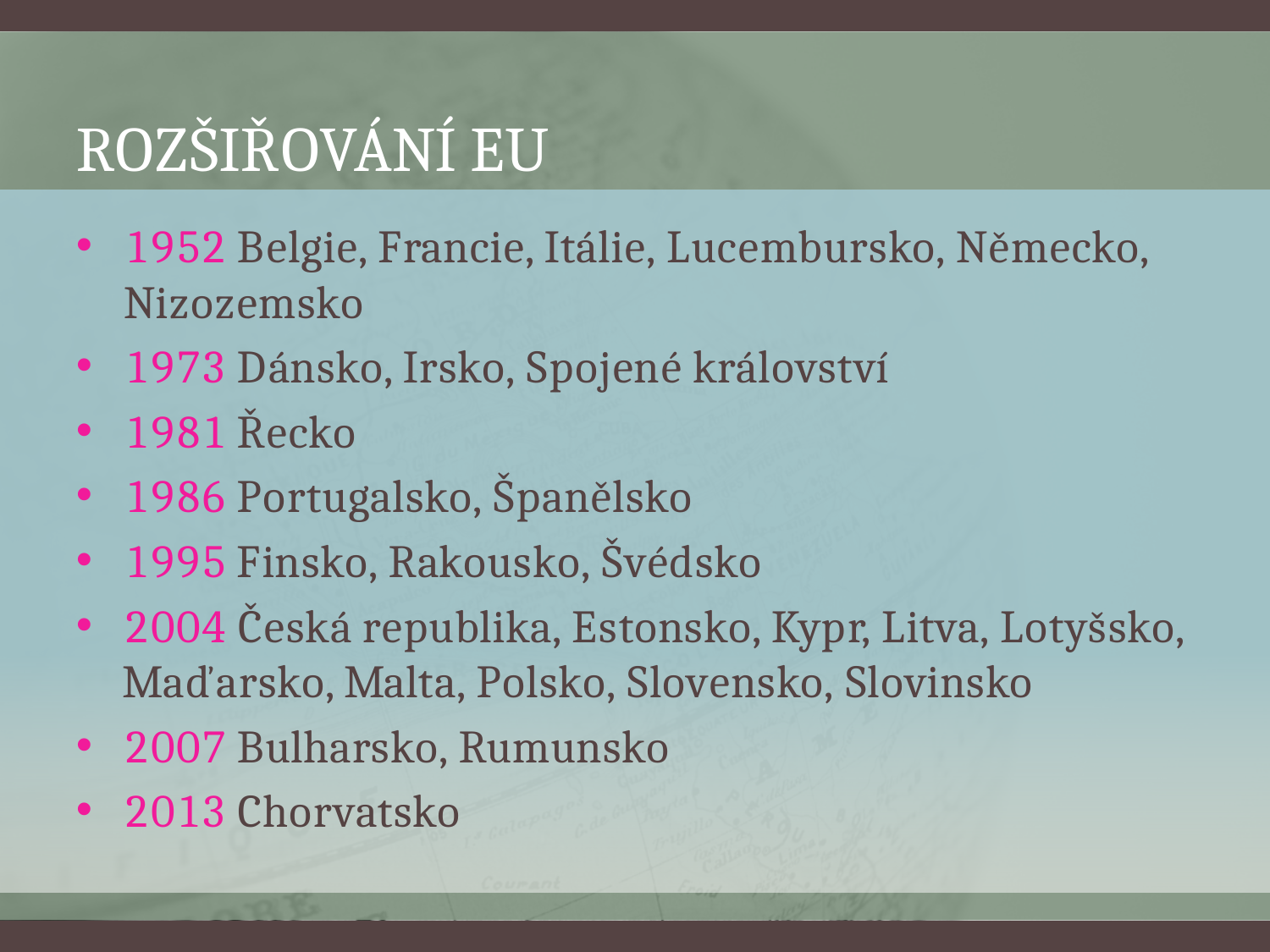

# Rozšiřování EU
1952 Belgie, Francie, Itálie, Lucembursko, Německo, Nizozemsko
1973 Dánsko, Irsko, Spojené království
1981 Řecko
1986 Portugalsko, Španělsko
1995 Finsko, Rakousko, Švédsko
2004 Česká republika, Estonsko, Kypr, Litva, Lotyšsko, Maďarsko, Malta, Polsko, Slovensko, Slovinsko
2007 Bulharsko, Rumunsko
2013 Chorvatsko